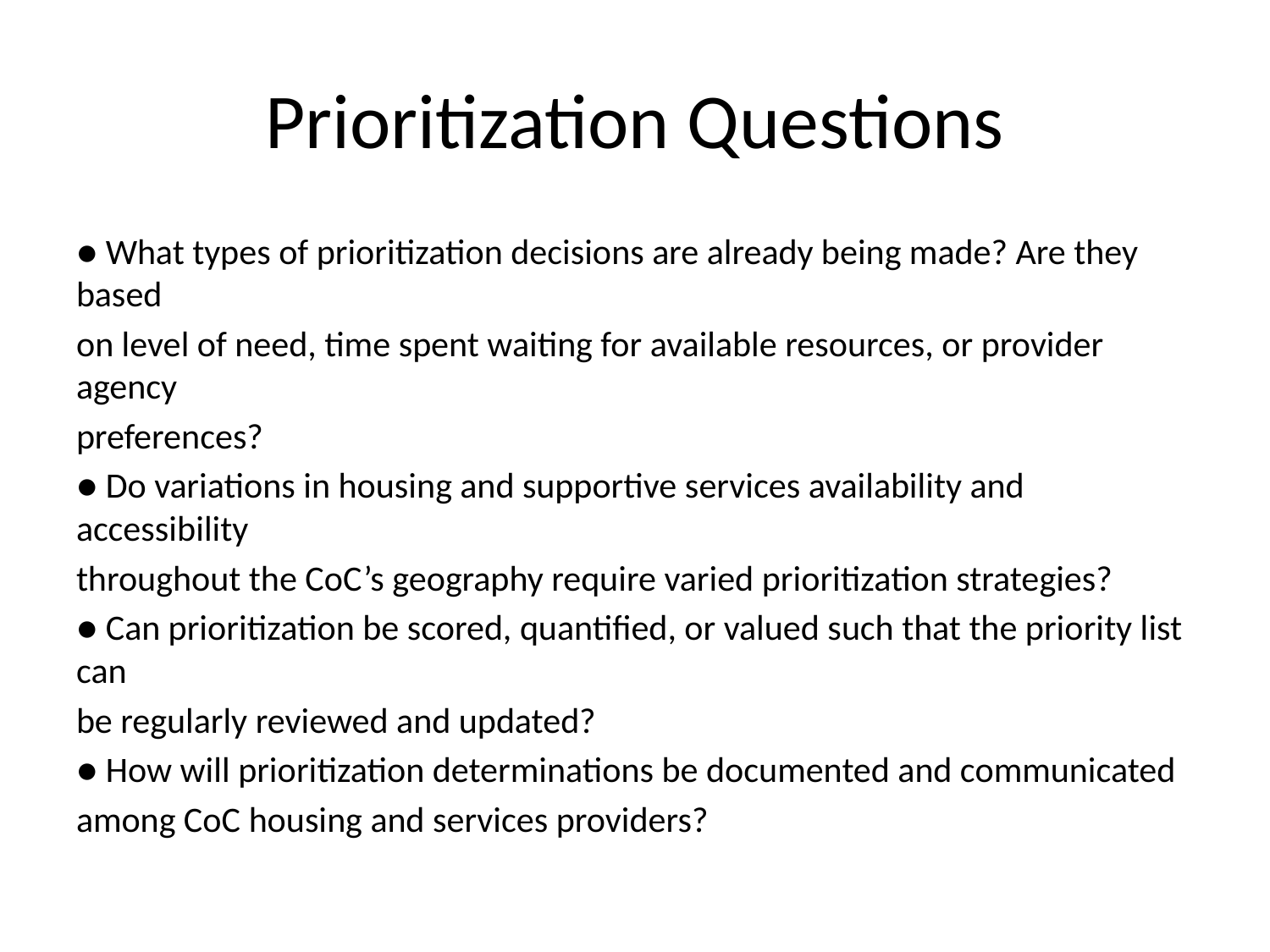

# Prioritization Questions
● What types of prioritization decisions are already being made? Are they based
on level of need, time spent waiting for available resources, or provider agency
preferences?
● Do variations in housing and supportive services availability and accessibility
throughout the CoC’s geography require varied prioritization strategies?
● Can prioritization be scored, quantified, or valued such that the priority list can
be regularly reviewed and updated?
● How will prioritization determinations be documented and communicated
among CoC housing and services providers?